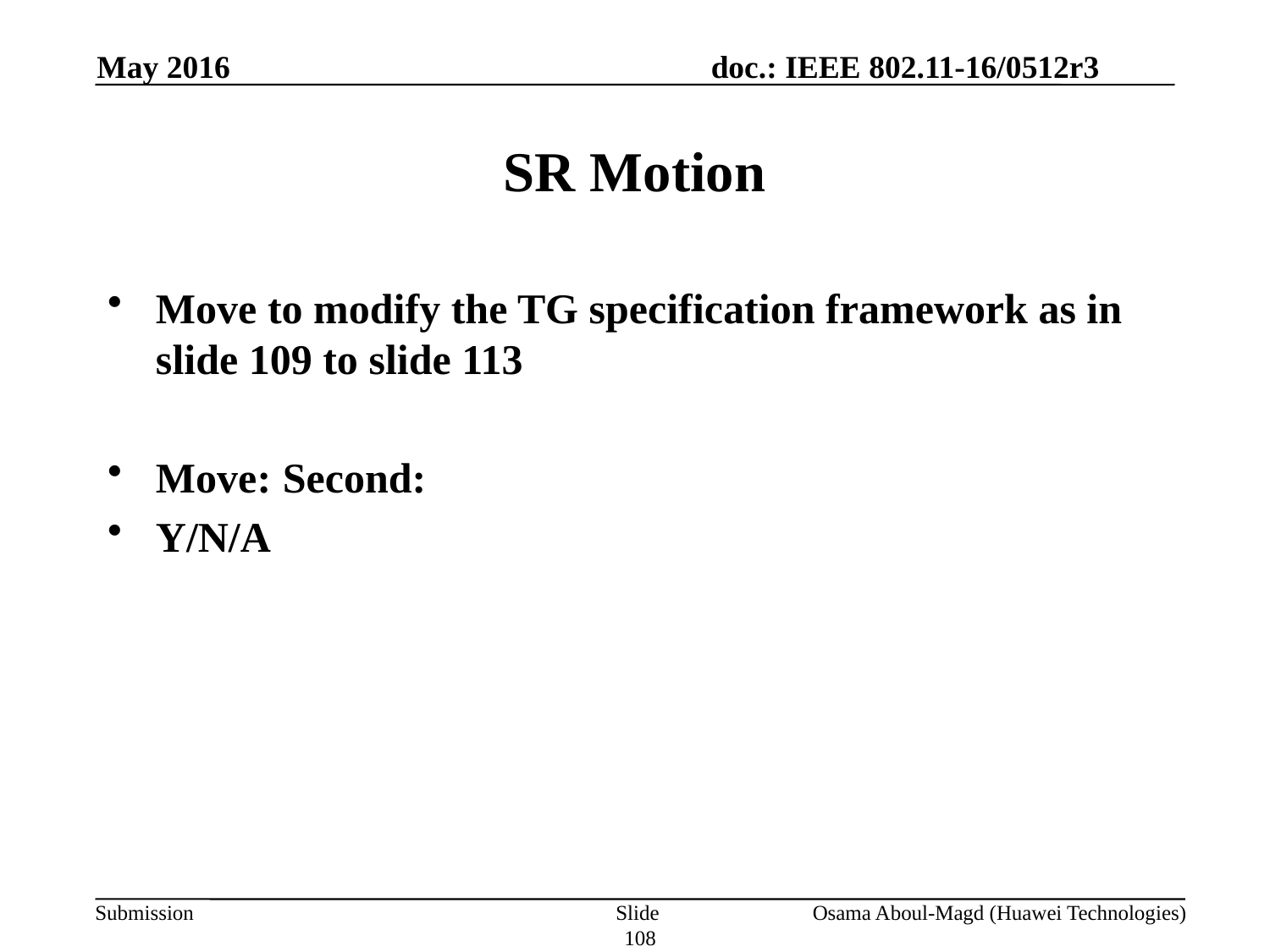

May 2016
# SR Motion
Move to modify the TG specification framework as in slide 109 to slide 113

Move:	Second:
Y/N/A

Slide 108
Osama Aboul-Magd (Huawei Technologies)